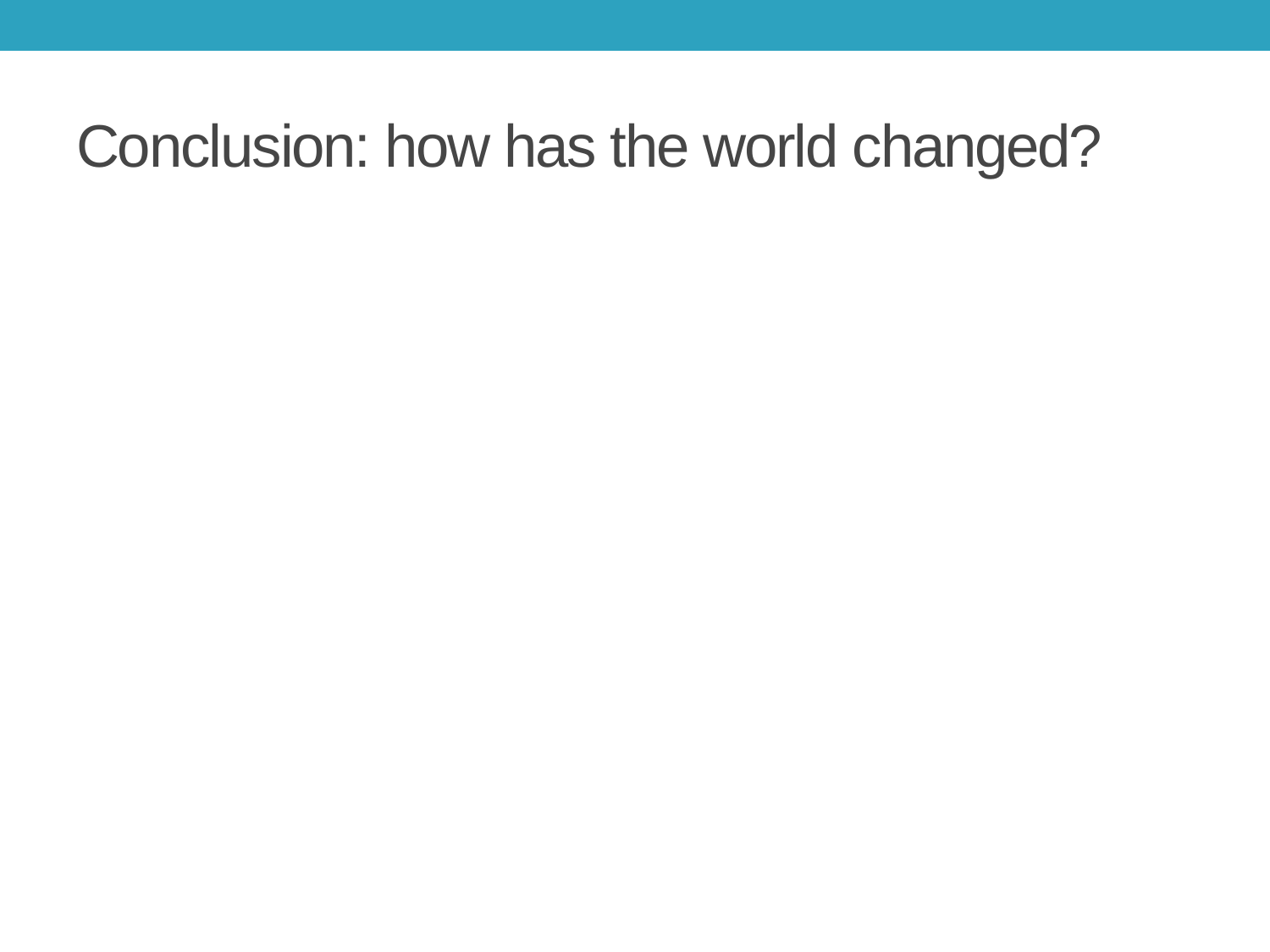

# Conclusion: how has the world changed?